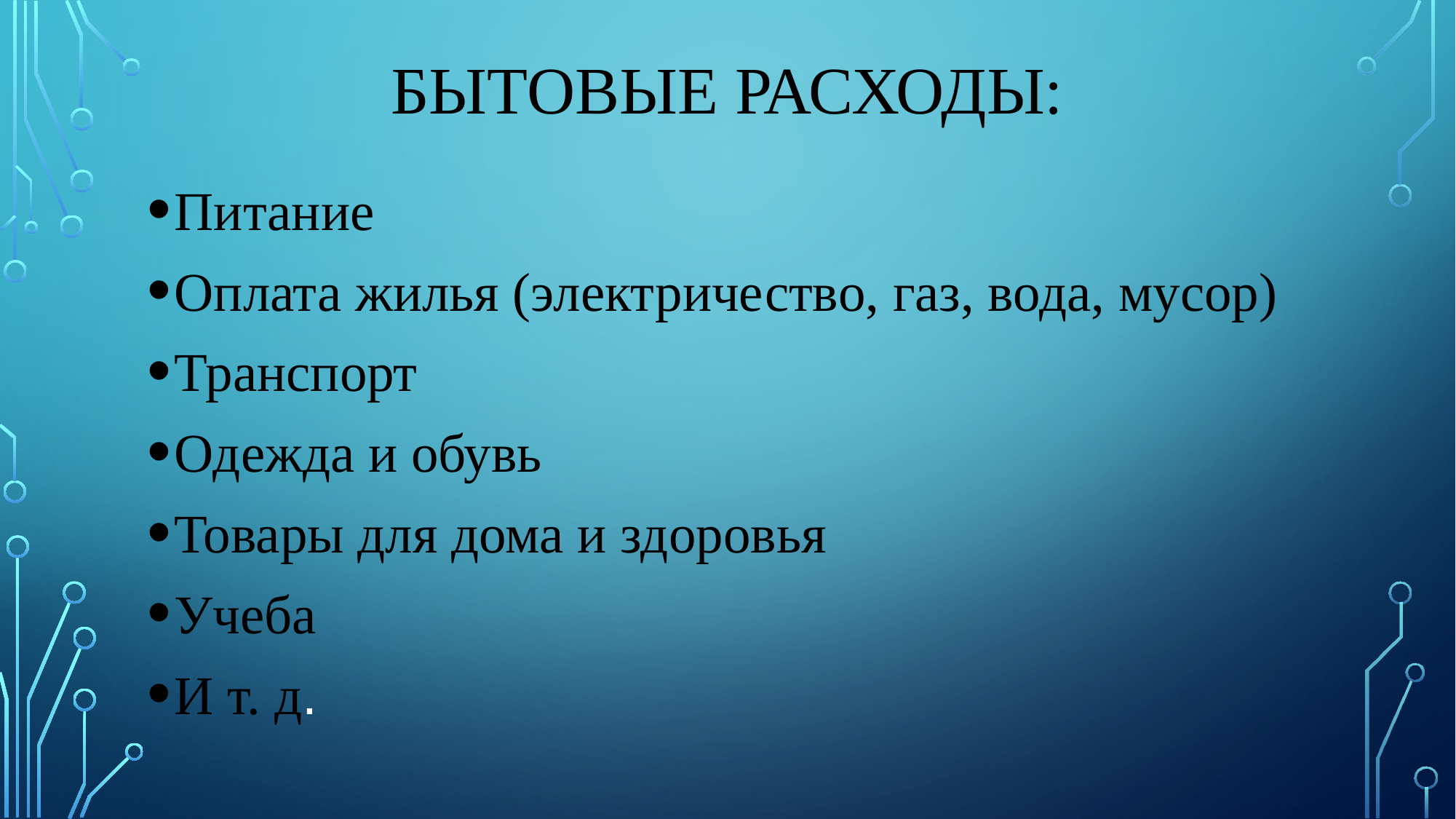

# бытовые расходы:
Питание
Оплата жилья (электричество, газ, вода, мусор)
Транспорт
Одежда и обувь
Товары для дома и здоровья
Учеба
И т. д.